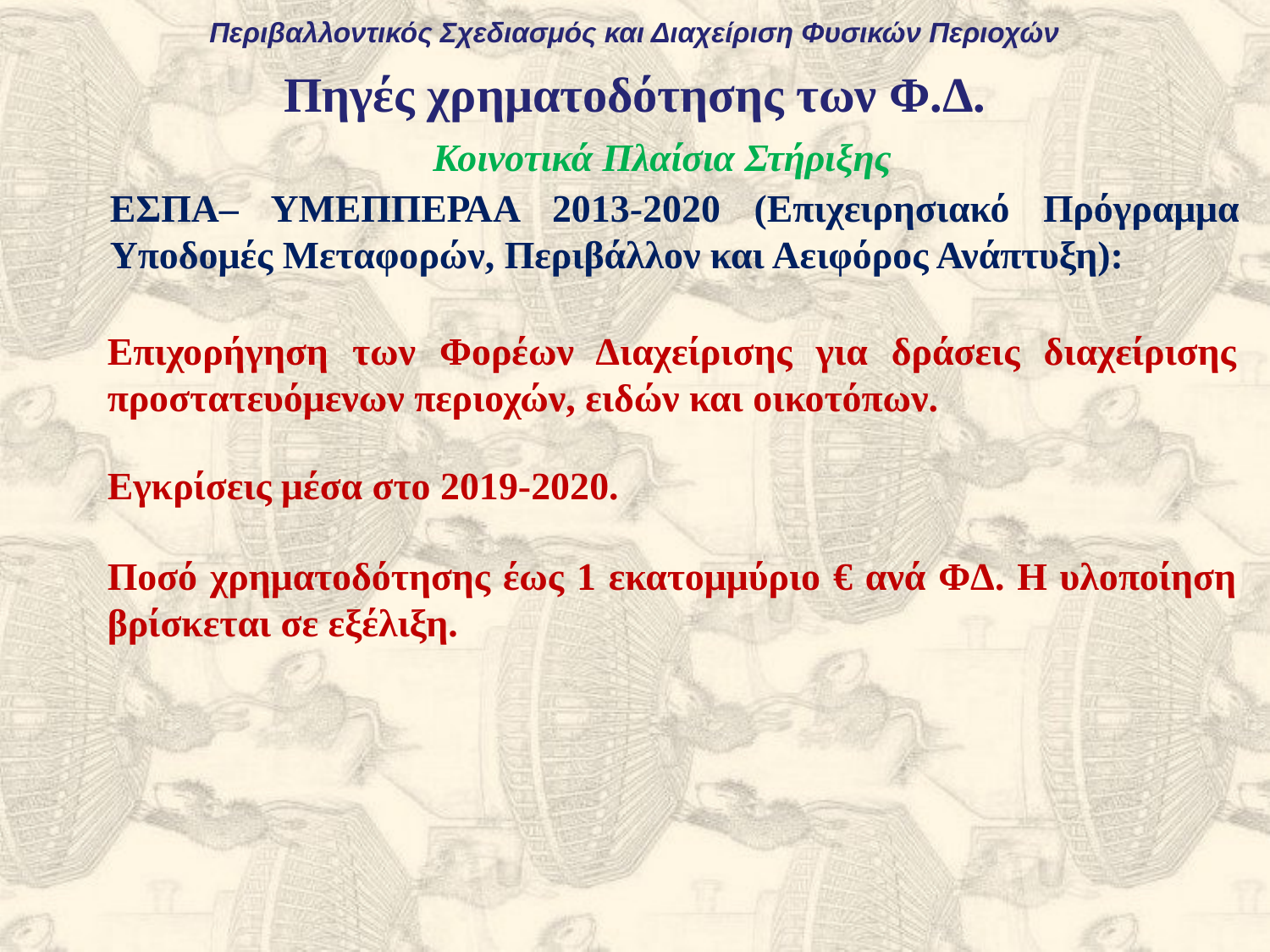

Περιβαλλοντικός Σχεδιασμός και Διαχείριση Φυσικών Περιοχών
Πηγές χρηματοδότησης των Φ.Δ.
Κοινοτικά Πλαίσια Στήριξης
ΕΣΠΑ– ΥΜΕΠΠΕΡΑΑ 2013-2020 (Επιχειρησιακό Πρόγραμμα Υποδομές Μεταφορών, Περιβάλλον και Αειφόρος Ανάπτυξη):
Επιχορήγηση των Φορέων Διαχείρισης για δράσεις διαχείρισης προστατευόμενων περιοχών, ειδών και οικοτόπων.
Εγκρίσεις μέσα στο 2019-2020.
Ποσό χρηματοδότησης έως 1 εκατομμύριο € ανά ΦΔ. Η υλοποίηση βρίσκεται σε εξέλιξη.